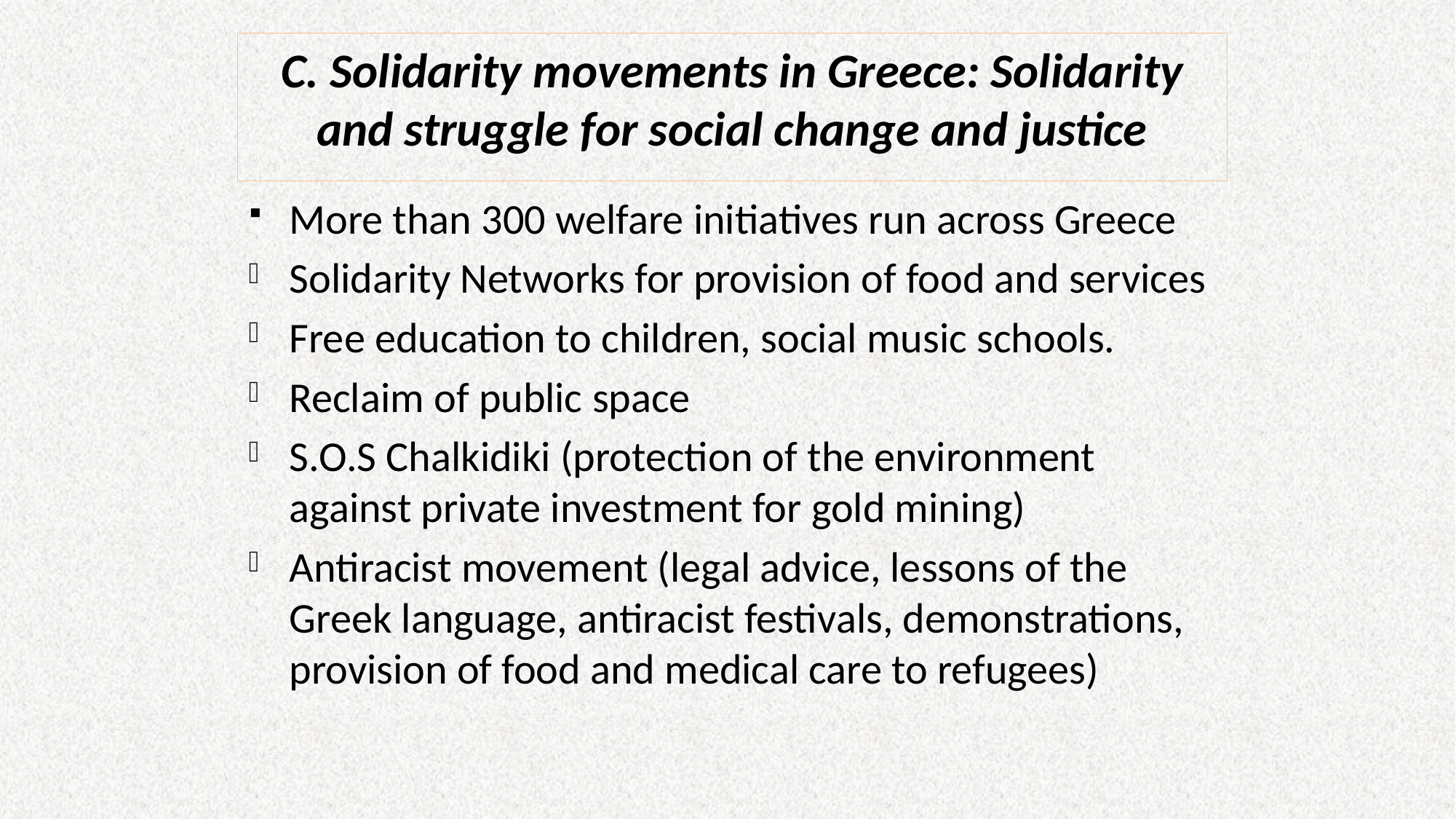

# C. Solidarity movements in Greece: Solidarity and struggle for social change and justice
More than 300 welfare initiatives run across Greece
Solidarity Networks for provision of food and services
Free education to children, social music schools.
Reclaim of public space
S.O.S Chalkidiki (protection of the environment against private investment for gold mining)
Antiracist movement (legal advice, lessons of the Greek language, antiracist festivals, demonstrations, provision of food and medical care to refugees)